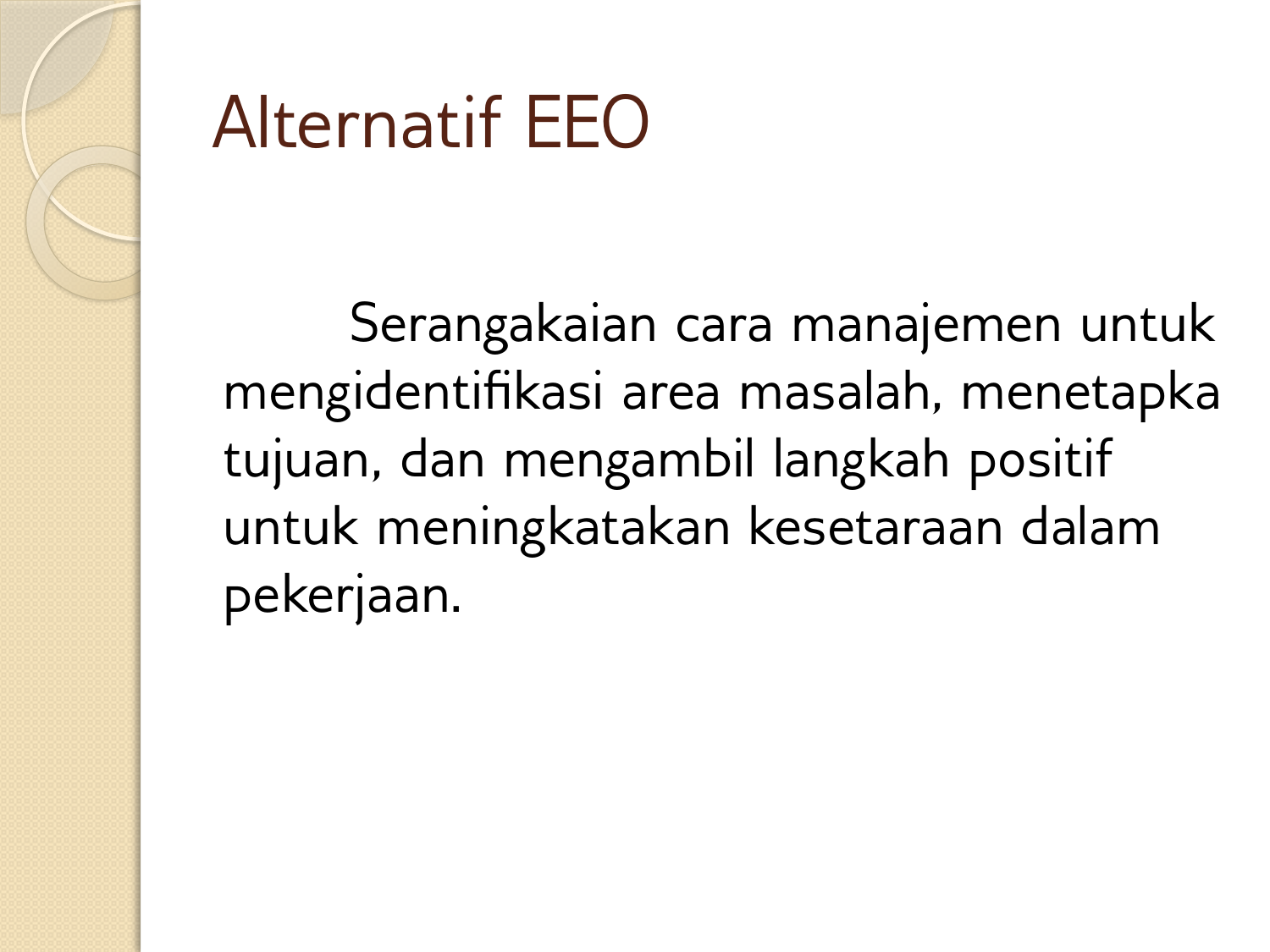

# Alternatif EEO

	Serangakaian cara manajemen untuk mengidentifikasi area masalah, menetapka tujuan, dan mengambil langkah positif untuk meningkatakan kesetaraan dalam pekerjaan.